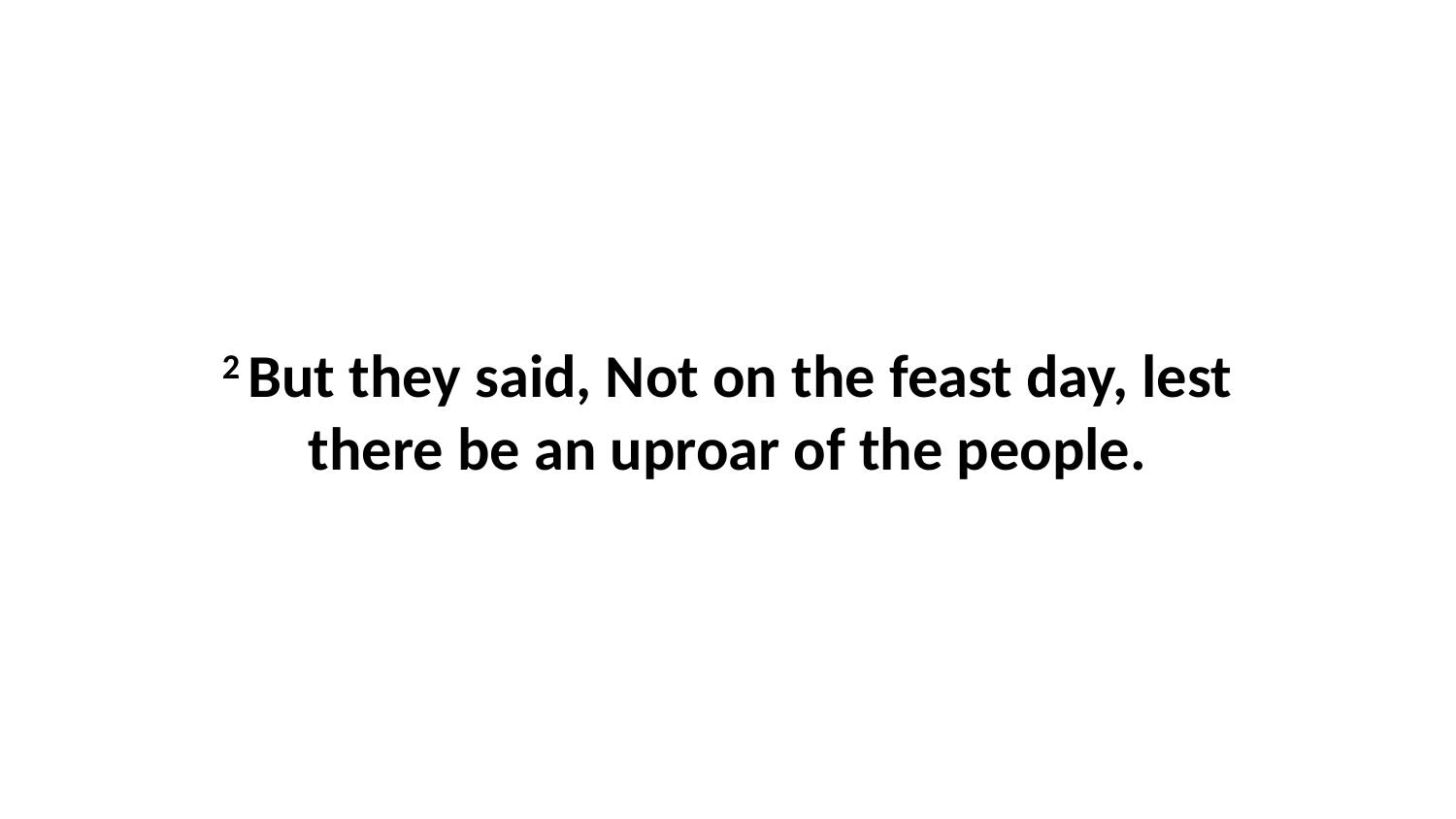

2 But they said, Not on the feast day, lest there be an uproar of the people.